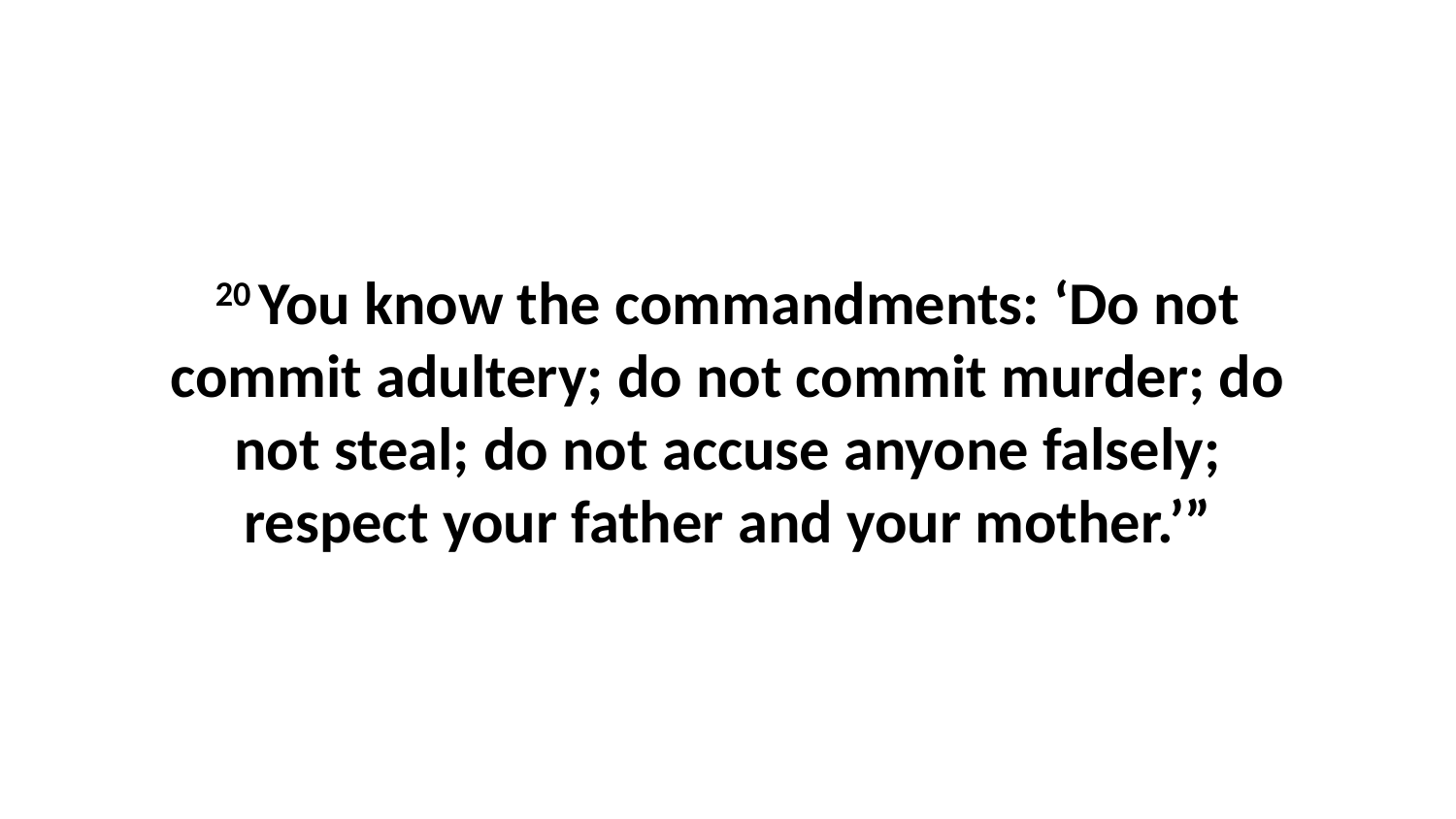

20 You know the commandments: ‘Do not commit adultery; do not commit murder; do not steal; do not accuse anyone falsely; respect your father and your mother.’”